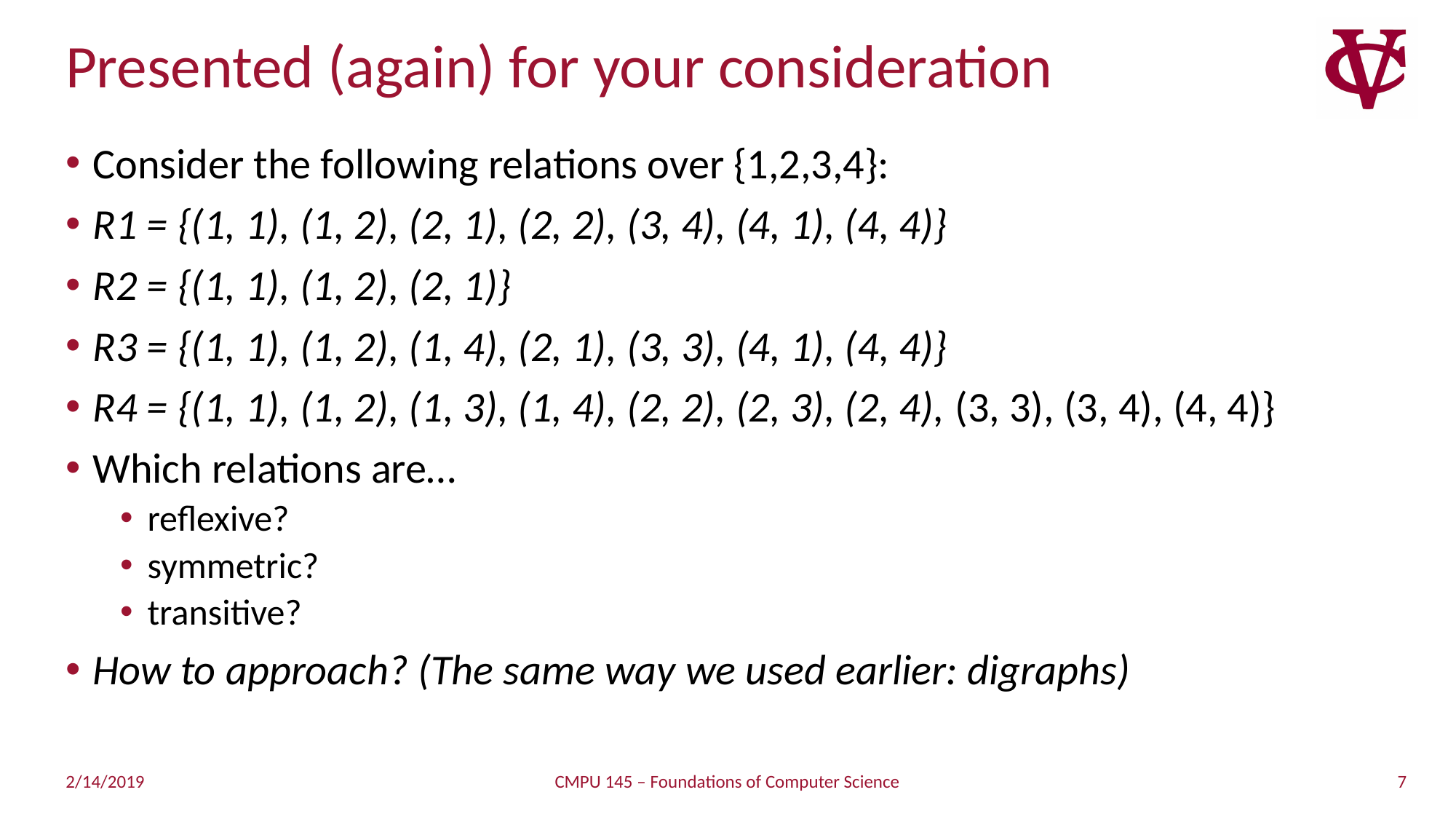

# Presented (again) for your consideration
Consider the following relations over {1,2,3,4}:
R1 = {(1, 1), (1, 2), (2, 1), (2, 2), (3, 4), (4, 1), (4, 4)}
R2 = {(1, 1), (1, 2), (2, 1)}
R3 = {(1, 1), (1, 2), (1, 4), (2, 1), (3, 3), (4, 1), (4, 4)}
R4 = {(1, 1), (1, 2), (1, 3), (1, 4), (2, 2), (2, 3), (2, 4), (3, 3), (3, 4), (4, 4)}
Which relations are…
reflexive?
symmetric?
transitive?
How to approach? (The same way we used earlier: digraphs)

7
2/14/2019
CMPU 145 – Foundations of Computer Science